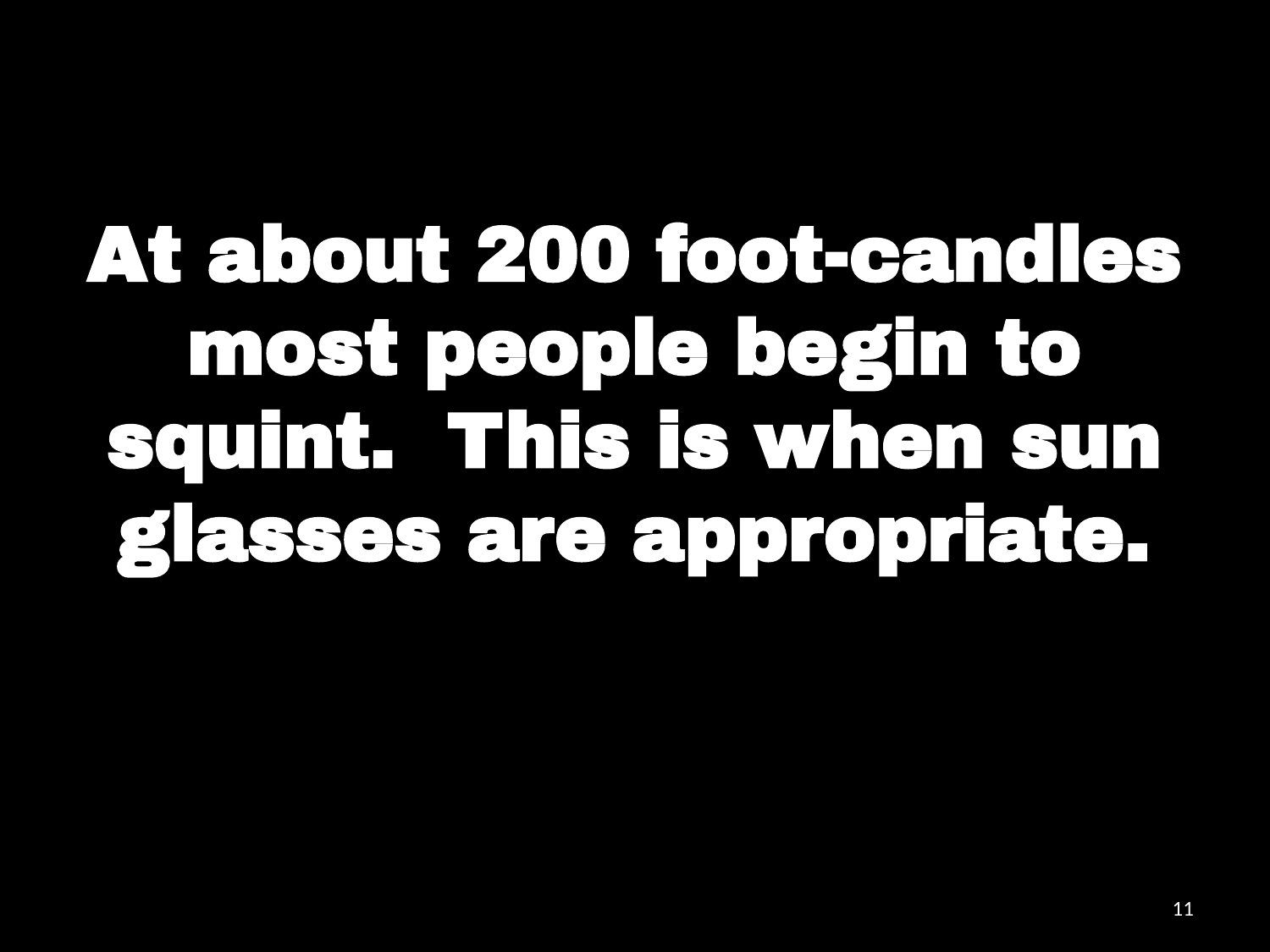

# At about 200 foot-candles most people begin to squint.  This is when sun glasses are appropriate.
11